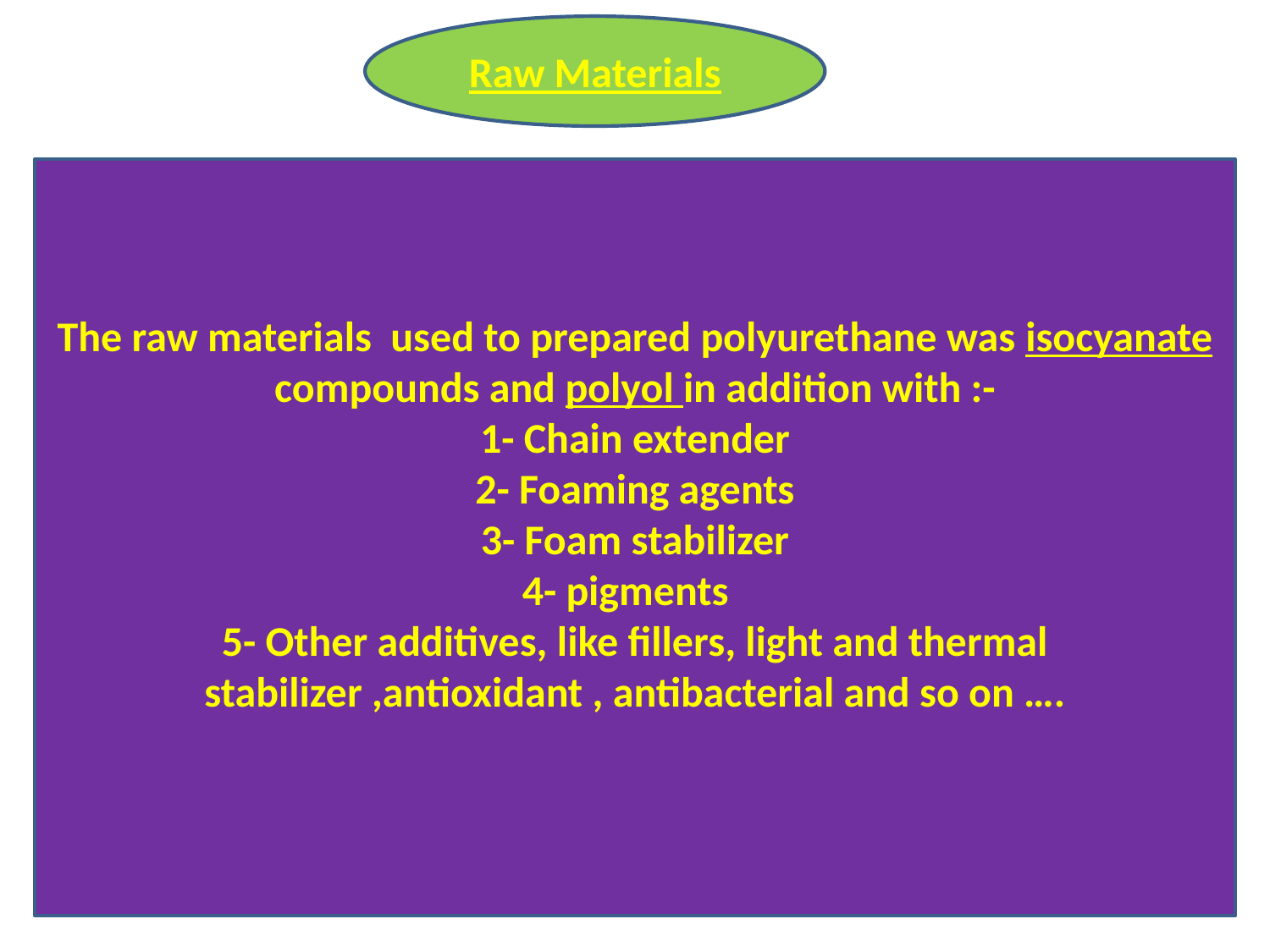

Raw Materials
The raw materials  used to prepared polyurethane was isocyanate compounds and polyol in addition with :-
1- Chain extender
2- Foaming agents
3- Foam stabilizer
4- pigments
5- Other additives, like fillers, light and thermal stabilizer ,antioxidant , antibacterial and so on ….